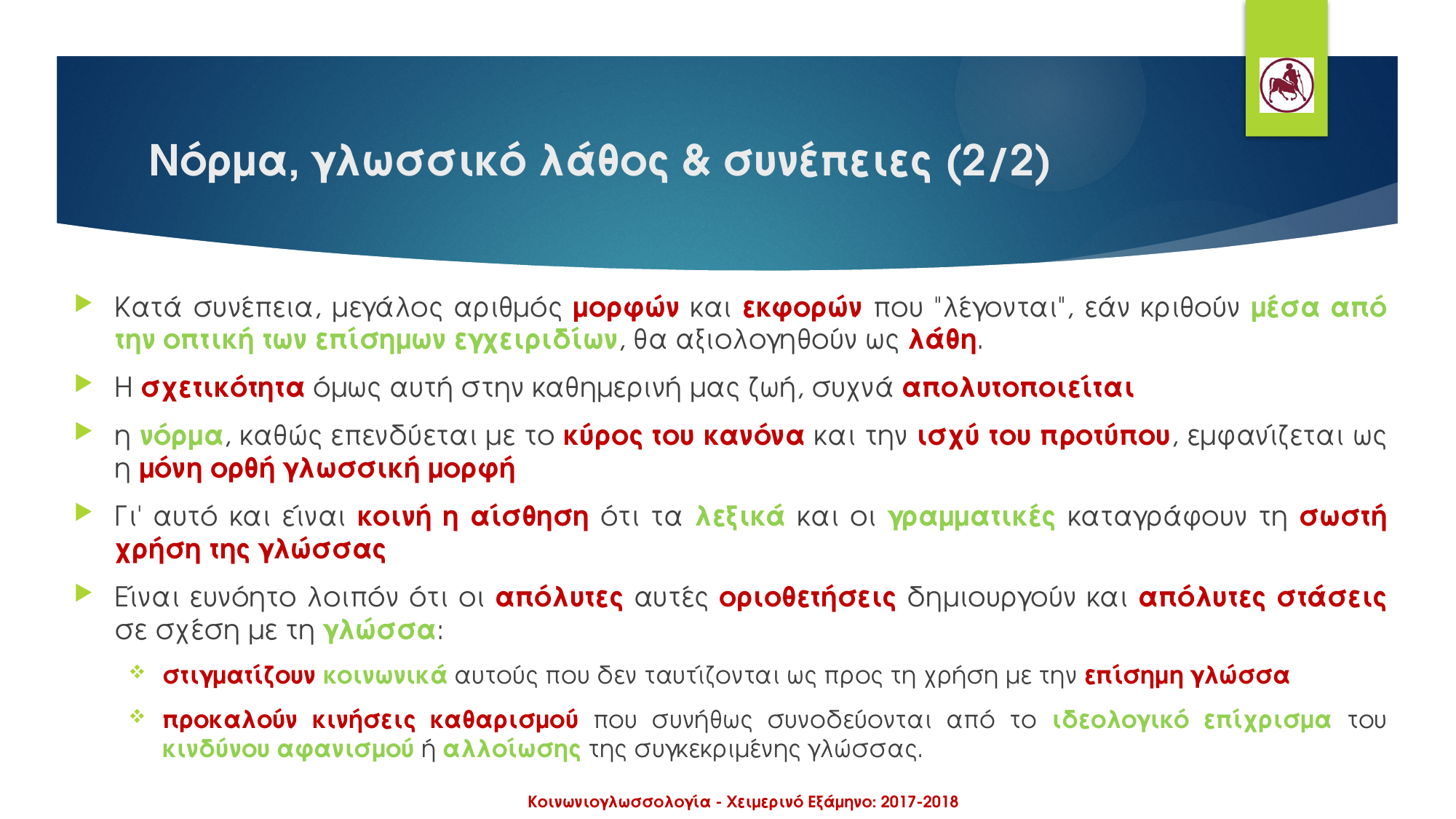

# Νόρμα, γλωσσικό λάθος & συνέπειες (2/2)
Κατά συνέπεια, μεγάλος αριθμός μορφών και εκφορών που "λέγονται", εάν κριθούν μέσα από την οπτική των επίσημων εγχειριδίων, θα αξιολογηθούν ως λάθη.
Η σχετικότητα όμως αυτή στην καθημερινή μας ζωή, συχνά απολυτοποιείται
η νόρμα, καθώς επενδύεται με το κύρος του κανόνα και την ισχύ του προτύπου, εμφανίζεται ως η μόνη ορθή γλωσσική μορφή
Γι' αυτό και είναι κοινή η αίσθηση ότι τα λεξικά και οι γραμματικές καταγράφουν τη σωστή χρήση της γλώσσας
Είναι ευνόητο λοιπόν ότι οι απόλυτες αυτές οριοθετήσεις δημιουργούν και απόλυτες στάσεις σε σχέση με τη γλώσσα:
στιγματίζουν κοινωνικά αυτούς που δεν ταυτίζονται ως προς τη χρήση με την επίσημη γλώσσα
προκαλούν κινήσεις καθαρισμού που συνήθως συνοδεύονται από το ιδεολογικό επίχρισμα του κινδύνου αφανισμού ή αλλοίωσης της συγκεκριμένης γλώσσας.